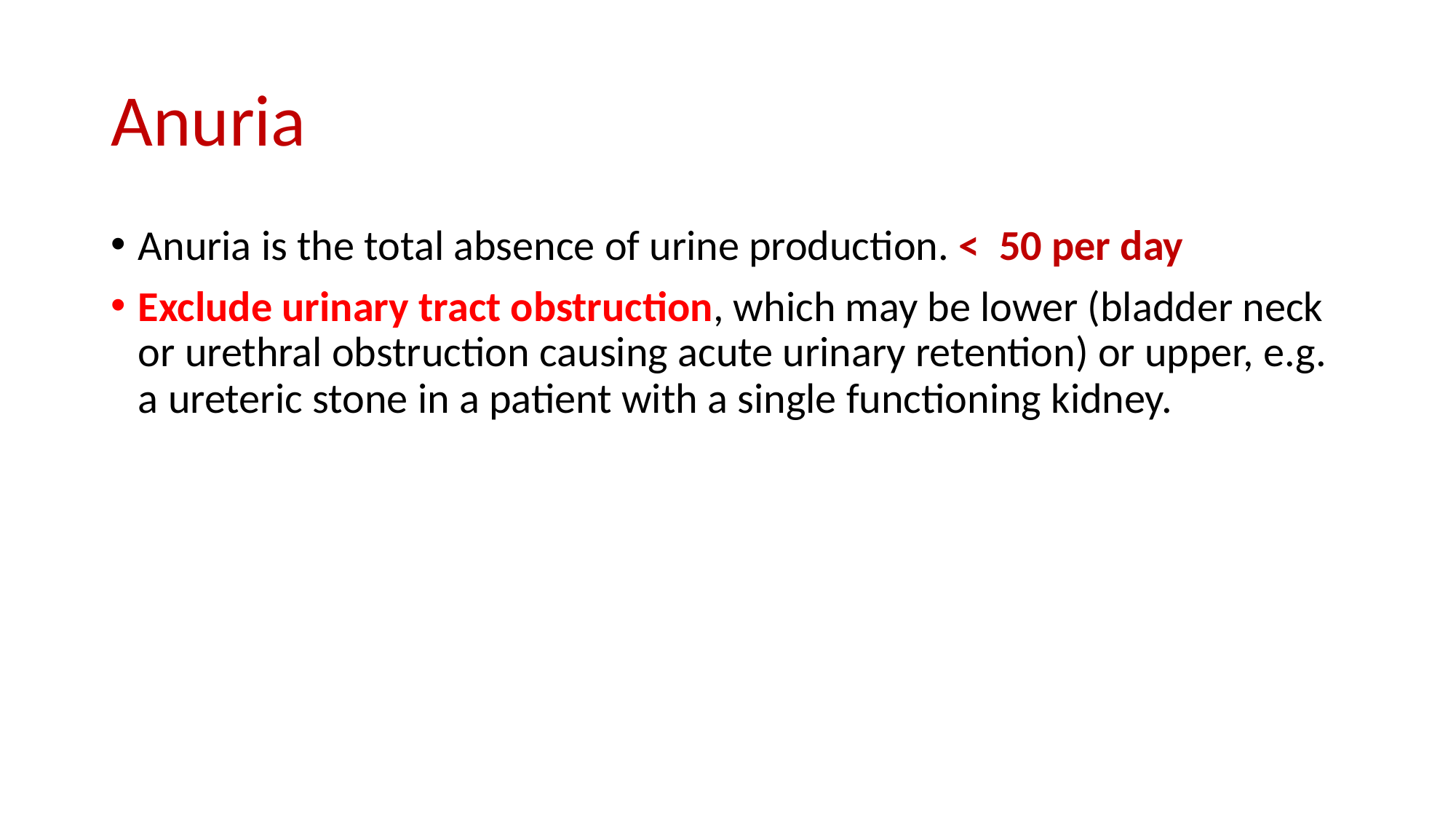

# Anuria
Anuria is the total absence of urine production. <  50 per day
Exclude urinary tract obstruction, which may be lower (bladder neck or urethral obstruction causing acute urinary retention) or upper, e.g. a ureteric stone in a patient with a single functioning kidney.